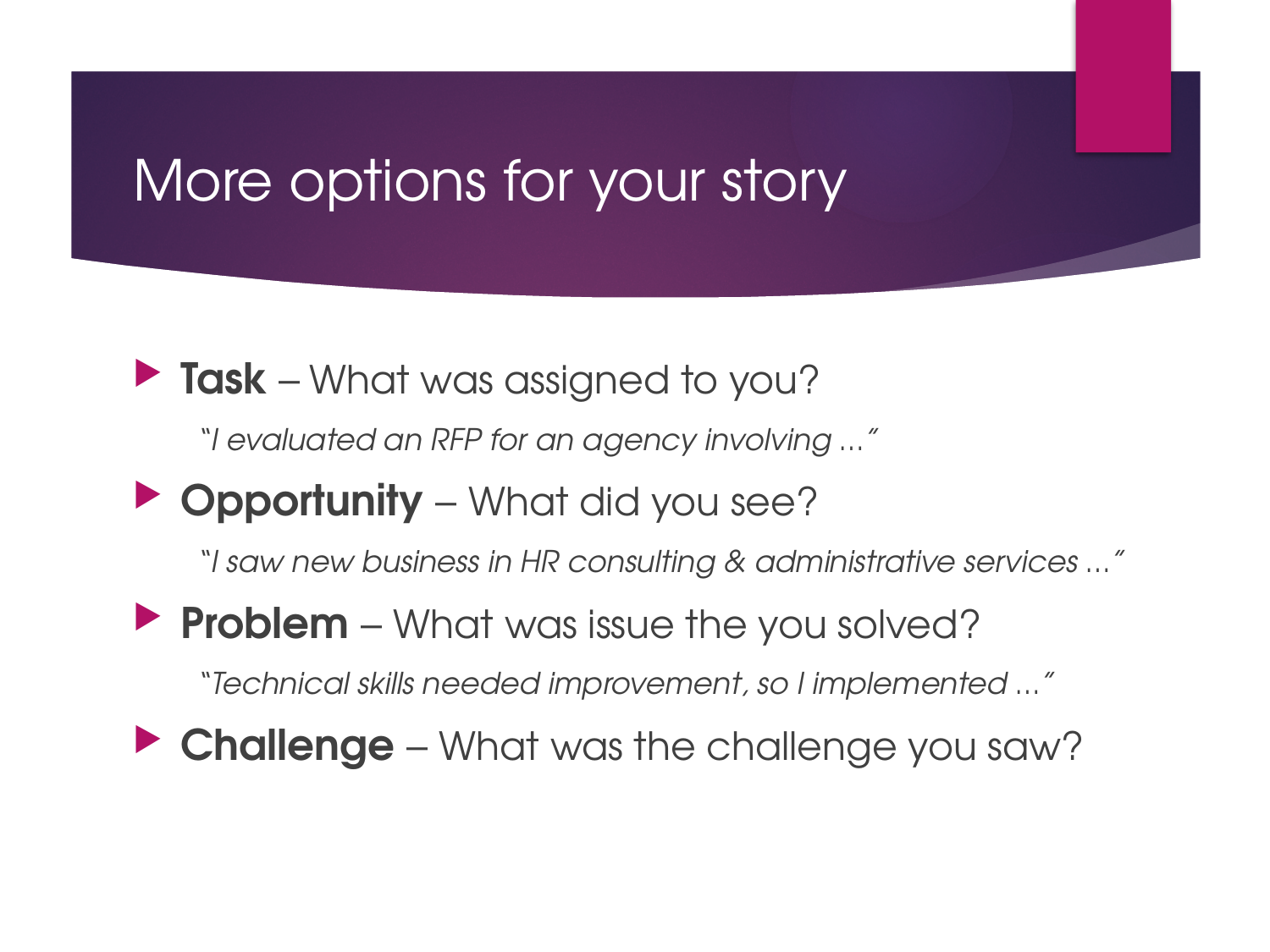

# More options for your story
Task – What was assigned to you?
“I evaluated an RFP for an agency involving …”
Opportunity – What did you see?
“I saw new business in HR consulting & administrative services …”
Problem – What was issue the you solved?
“Technical skills needed improvement, so I implemented …”
Challenge – What was the challenge you saw?